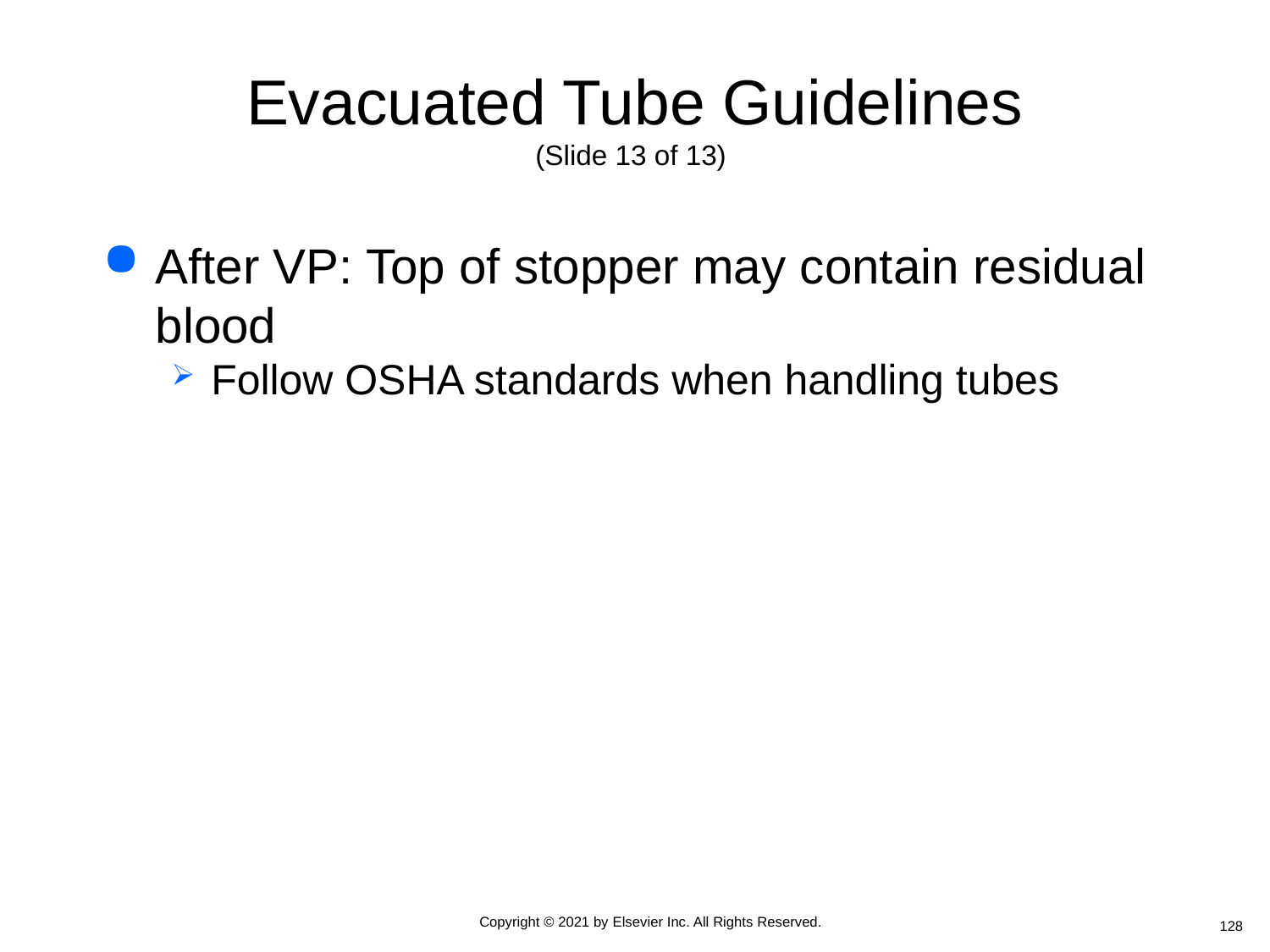

# Evacuated Tube Guidelines (Slide 13 of 13)
After VP: Top of stopper may contain residual blood
Follow OSHA standards when handling tubes

128